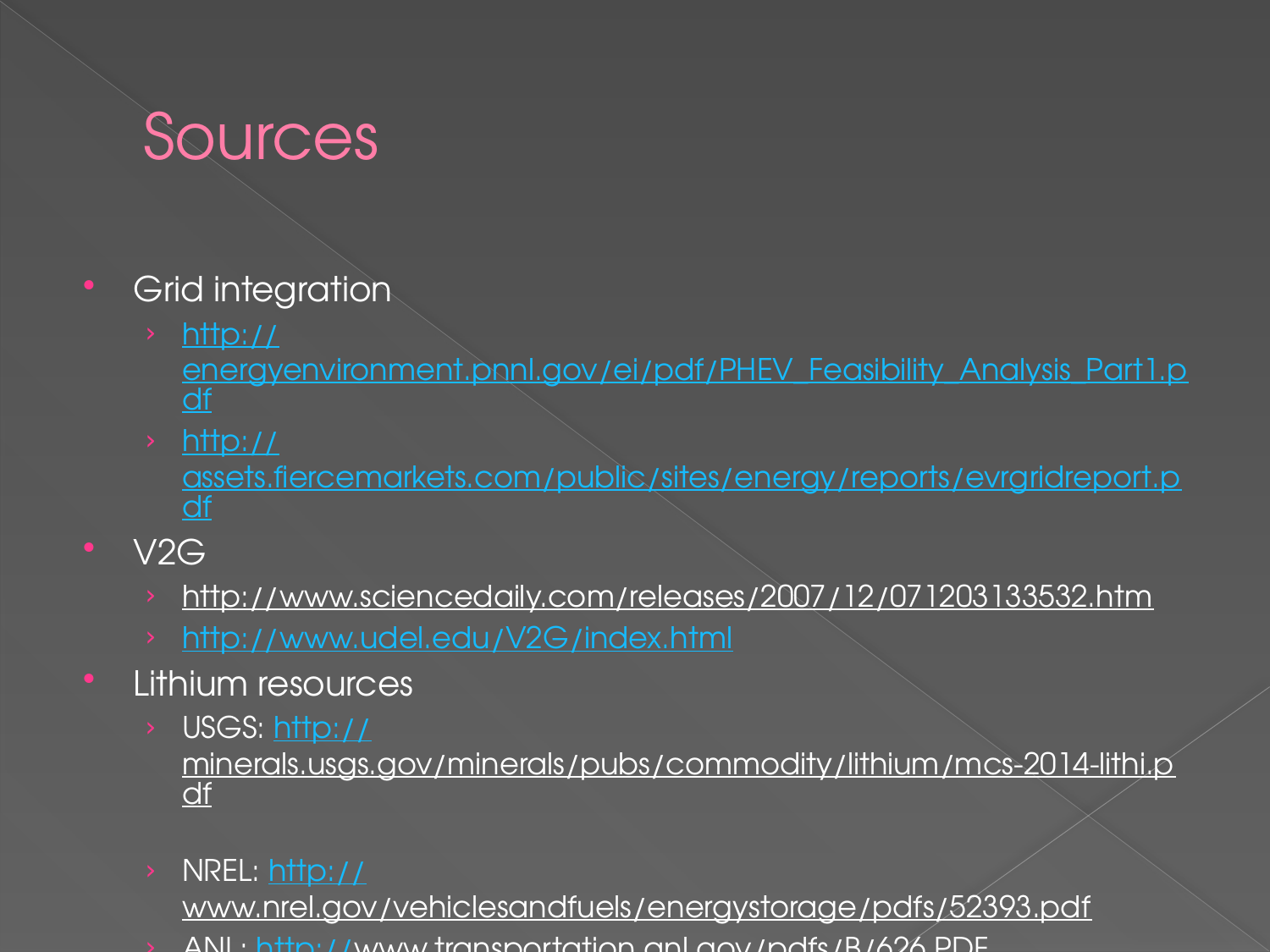

# Sources
Grid integration
http://energyenvironment.pnnl.gov/ei/pdf/PHEV_Feasibility_Analysis_Part1.pdf
http://assets.fiercemarkets.com/public/sites/energy/reports/evrgridreport.pdf
V2G
http://www.sciencedaily.com/releases/2007/12/071203133532.htm
http://www.udel.edu/V2G/index.html
Lithium resources
USGS: http://minerals.usgs.gov/minerals/pubs/commodity/lithium/mcs-2014-lithi.pdf
NREL: http://www.nrel.gov/vehiclesandfuels/energystorage/pdfs/52393.pdf
ANL: http://www.transportation.anl.gov/pdfs/B/626.PDF